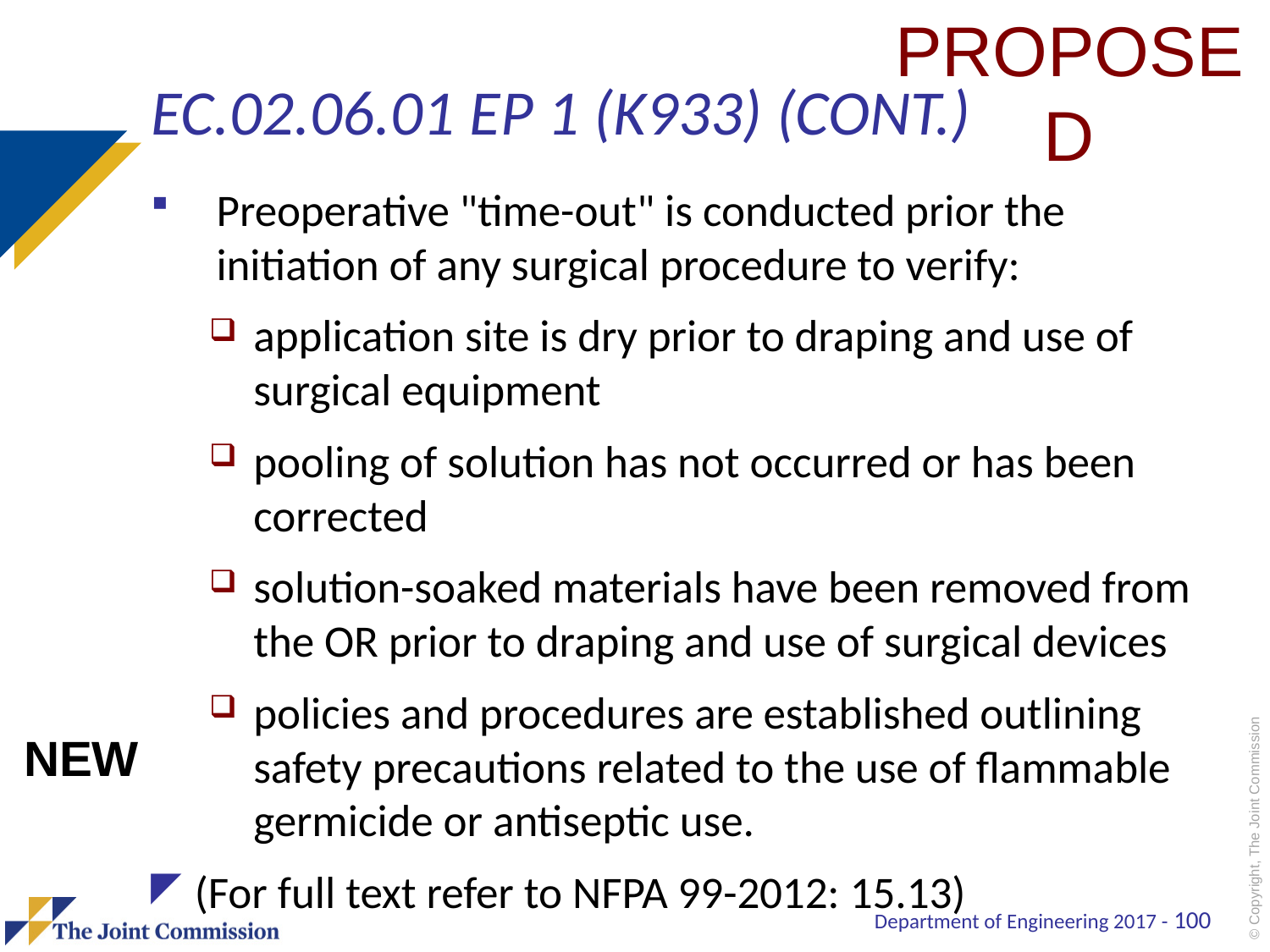

PROPOSED
# EC.02.06.01 EP 1 (K933) (cont.)
Preoperative "time-out" is conducted prior the initiation of any surgical procedure to verify:
application site is dry prior to draping and use of surgical equipment
pooling of solution has not occurred or has been corrected
solution-soaked materials have been removed from the OR prior to draping and use of surgical devices
policies and procedures are established outlining safety precautions related to the use of flammable germicide or antiseptic use.
(For full text refer to NFPA 99-2012: 15.13)

NEW